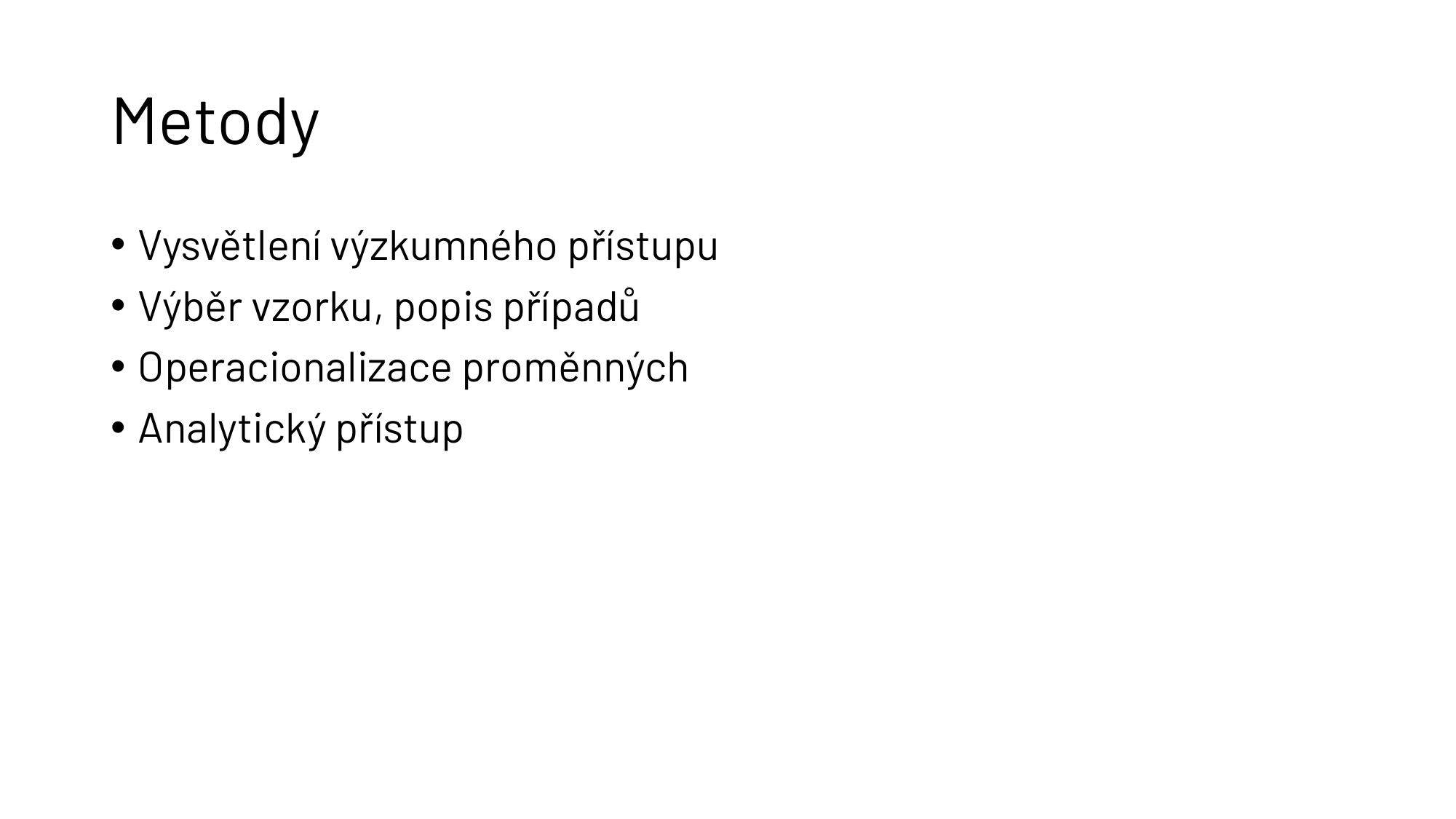

# Metody
Vysvětlení výzkumného přístupu
Výběr vzorku, popis případů
Operacionalizace proměnných
Analytický přístup